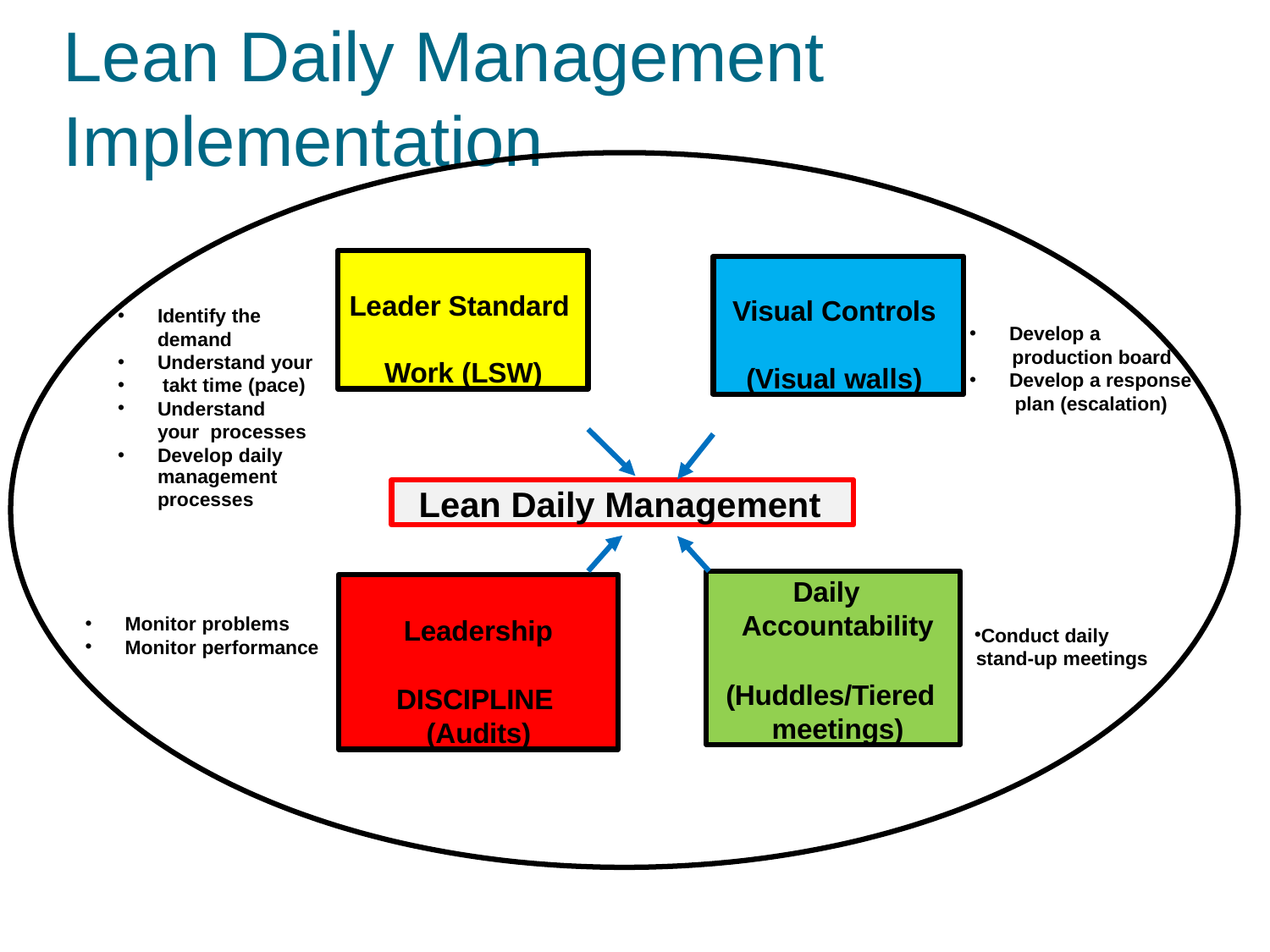

# Lean Daily Management Implementation

Leader Standard  Work (LSW)
Visual Controls  (Visual walls)
Identify the demand
Understand your
takt time (pace)
Understand your  processes
Develop daily
Develop a
production board
Develop a response  plan (escalation)

management processes
Lean Daily Management

Daily   Accountability

(Huddles/Tiered  meetings)

Leadership

DISCIPLINE  (Audits)
Monitor problems
Monitor performance
Conduct daily  stand-up meetings
26